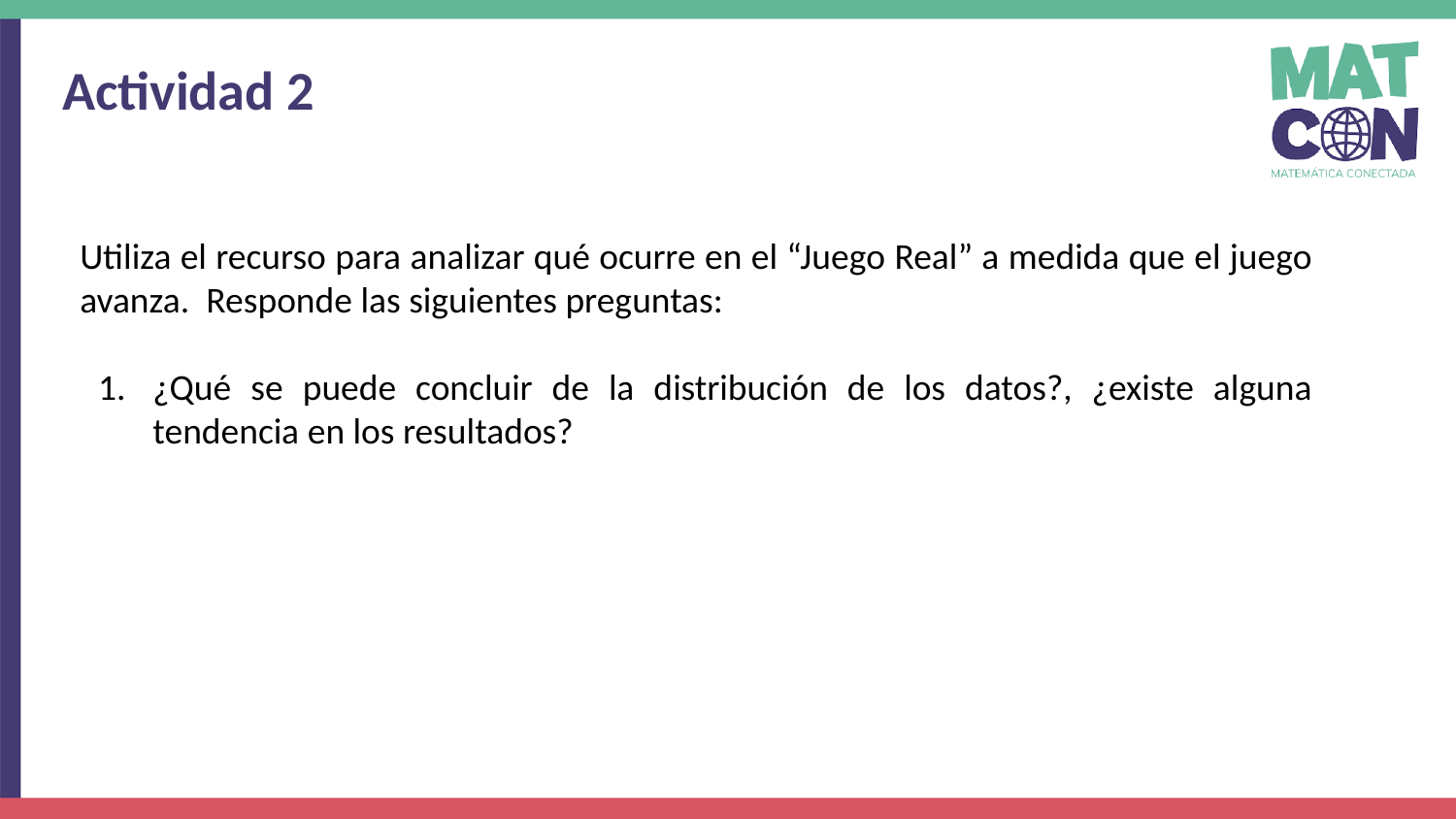

Actividad 2
Utiliza el recurso para analizar qué ocurre en el “Juego Real” a medida que el juego avanza.  Responde las siguientes preguntas:

¿Qué se puede concluir de la distribución de los datos?, ¿existe alguna tendencia en los resultados?